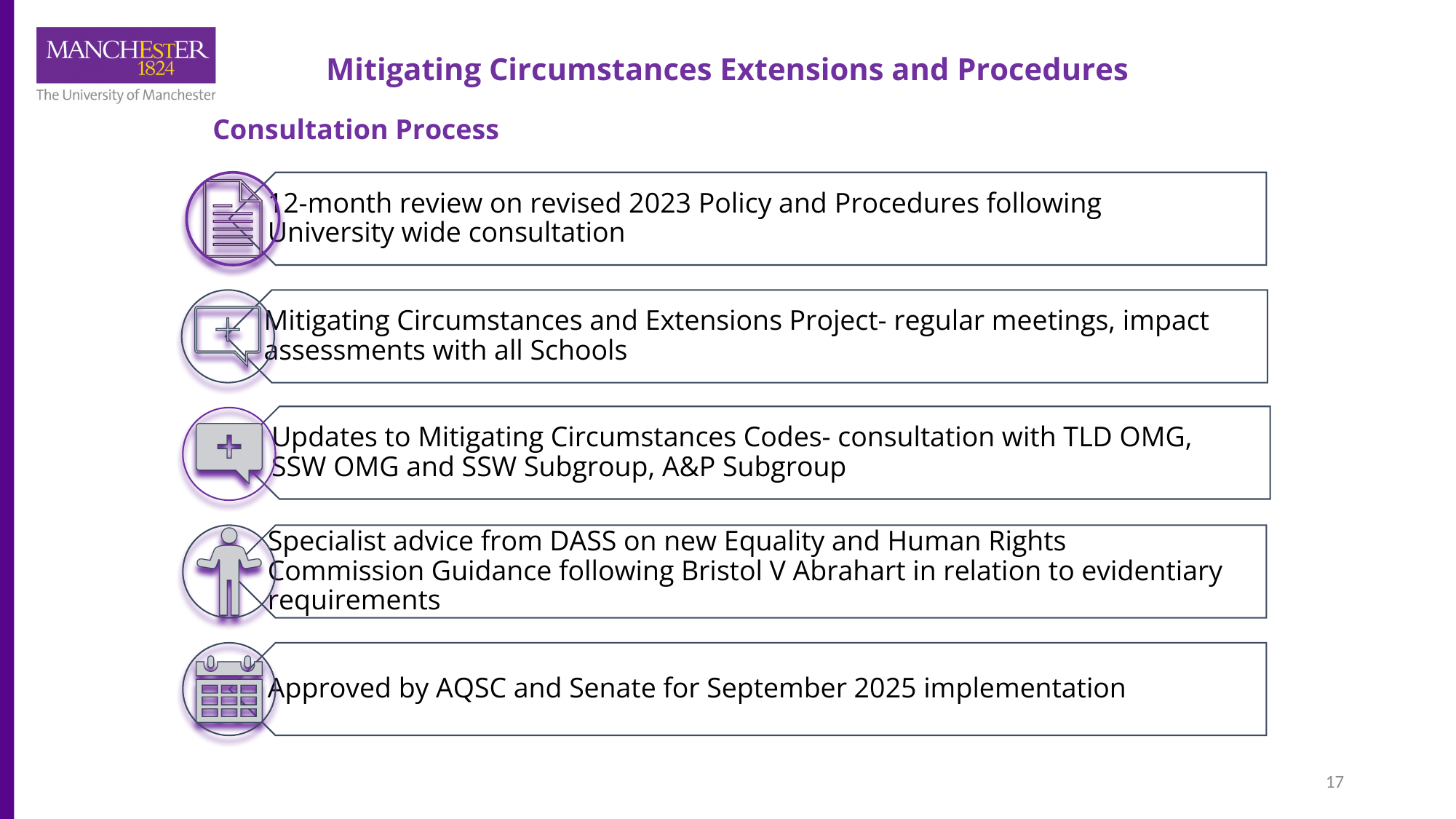

# Mitigating Circumstances Extensions and Procedures
Consultation Process
12-month review on revised 2023 Policy and Procedures following University wide consultation
Mitigating Circumstances and Extensions Project- regular meetings, impact assessments with all Schools
Updates to Mitigating Circumstances Codes- consultation with TLD OMG, SSW OMG and SSW Subgroup, A&P Subgroup
Specialist advice from DASS on new Equality and Human Rights Commission Guidance following Bristol V Abrahart in relation to evidentiary requirements
Approved by AQSC and Senate for September 2025 implementation
17